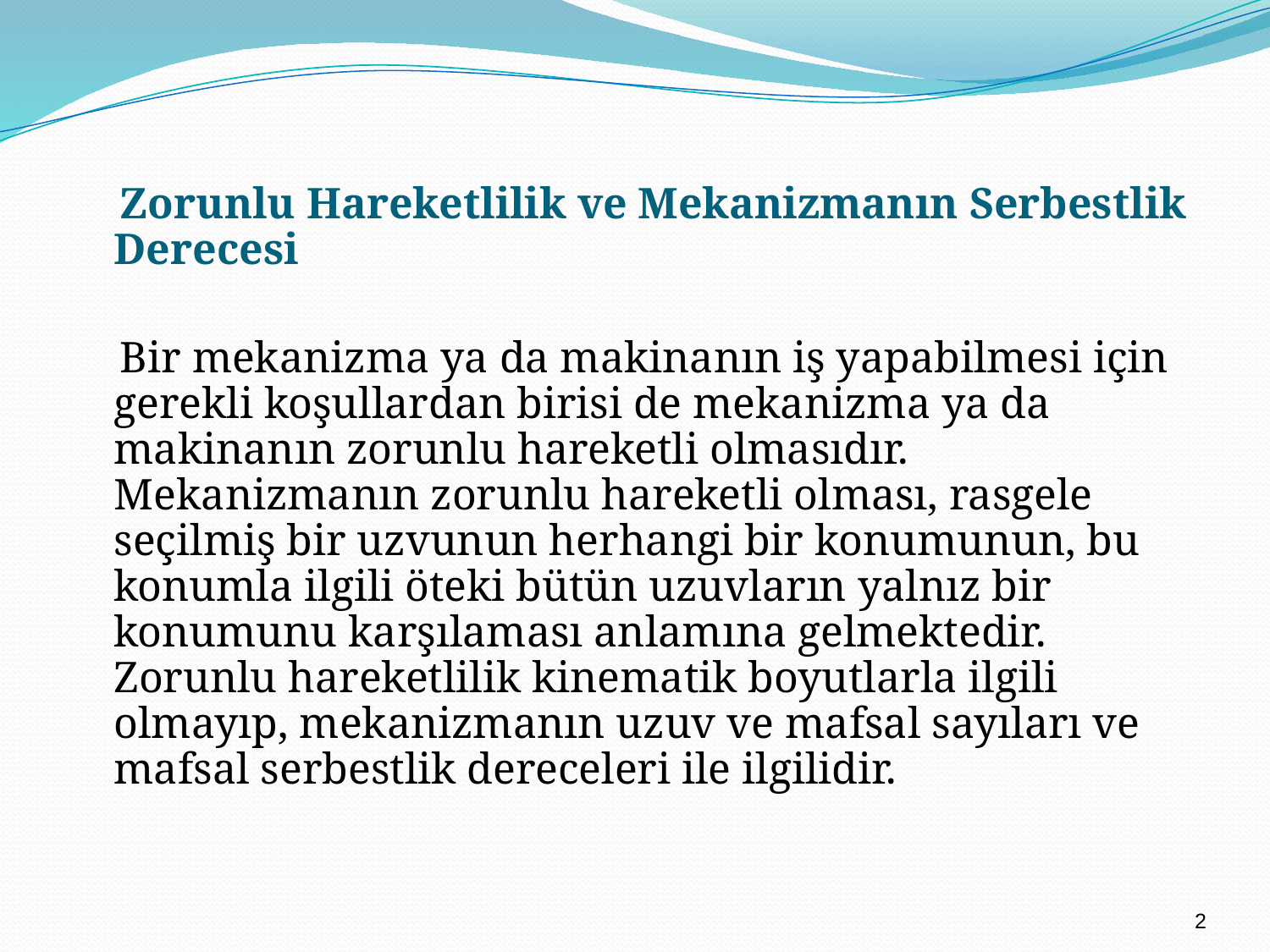

Zorunlu Hareketlilik ve Mekanizmanın Serbestlik Derecesi

    Bir mekanizma ya da makinanın iş yapabilmesi için gerekli koşullardan birisi de mekanizma ya da makinanın zorunlu hareketli olmasıdır. Mekanizmanın zorunlu hareketli olması, rasgele seçilmiş bir uzvunun herhangi bir konumunun, bu konumla ilgili öteki bütün uzuvların yalnız bir konumunu karşılaması anlamına gelmektedir. Zorunlu hareketlilik kinematik boyutlarla ilgili olmayıp, mekanizmanın uzuv ve mafsal sayıları ve mafsal serbestlik dereceleri ile ilgilidir.
2